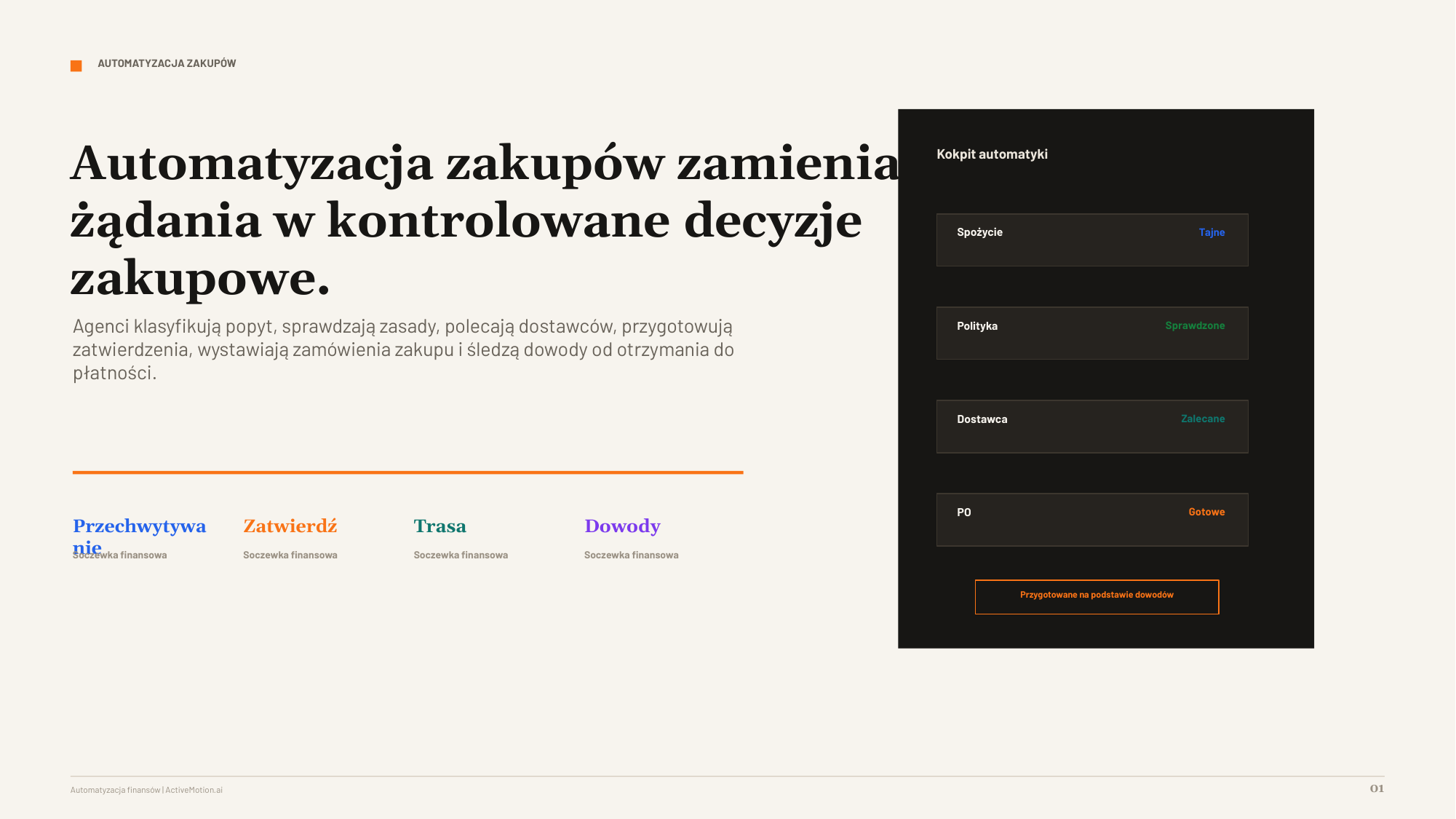

AUTOMATYZACJA ZAKUPÓW

Automatyzacja zakupów zamienia żądania w kontrolowane decyzje zakupowe.
Kokpit automatyki

Spożycie
Tajne

Agenci klasyfikują popyt, sprawdzają zasady, polecają dostawców, przygotowują zatwierdzenia, wystawiają zamówienia zakupu i śledzą dowody od otrzymania do płatności.
Polityka
Sprawdzone

Dostawca
Zalecane

PO
Gotowe
Przechwytywanie
Zatwierdź
Trasa
Dowody
Soczewka finansowa
Soczewka finansowa
Soczewka finansowa
Soczewka finansowa

Przygotowane na podstawie dowodów

01
Automatyzacja finansów | ActiveMotion.ai